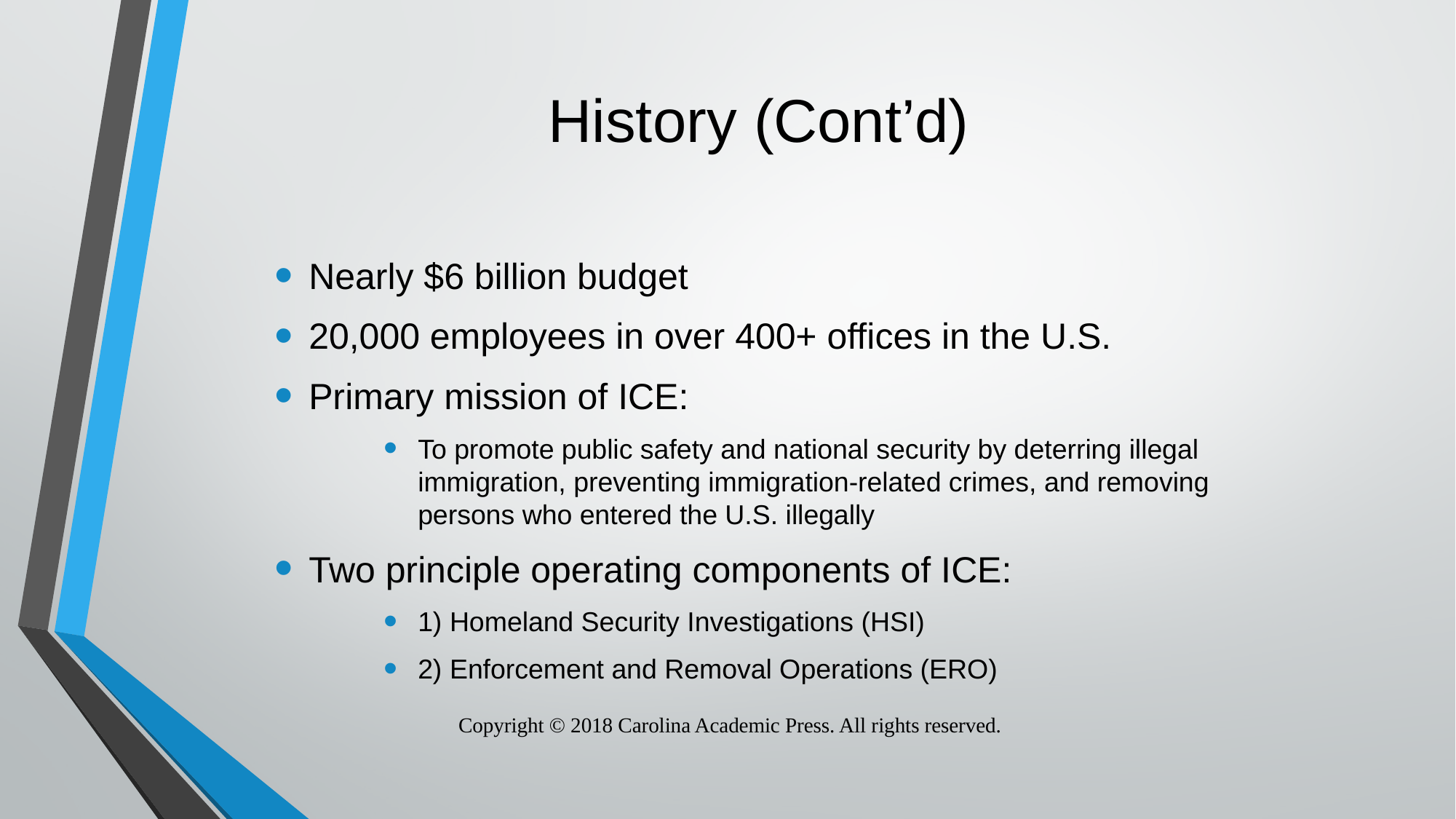

# History (Cont’d)
Nearly $6 billion budget
20,000 employees in over 400+ offices in the U.S.
Primary mission of ICE:
To promote public safety and national security by deterring illegal immigration, preventing immigration-related crimes, and removing persons who entered the U.S. illegally
Two principle operating components of ICE:
1) Homeland Security Investigations (HSI)
2) Enforcement and Removal Operations (ERO)
Copyright © 2018 Carolina Academic Press. All rights reserved.